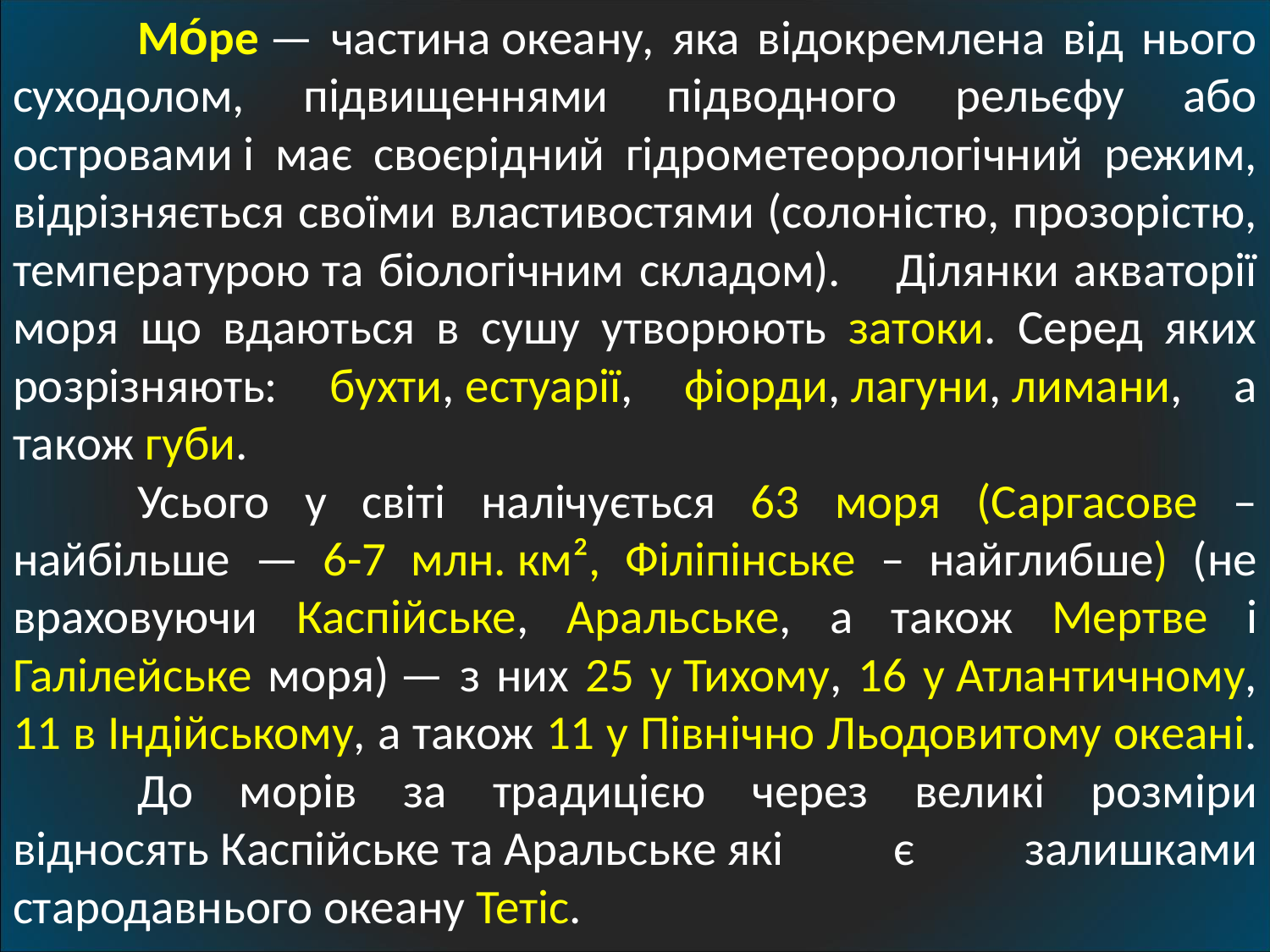

Мо́ре — частина океану, яка відокремлена від нього суходолом, підвищеннями підводного рельєфу або островами і має своєрідний гідрометеорологічний режим, відрізняється своїми властивостями (солоністю, прозорістю, температурою та біологічним складом). 	Ділянки акваторії моря що вдаються в сушу утворюють затоки. Серед яких розрізняють: бухти, естуарії, фіорди, лагуни, лимани, а також губи.
	Усього у світі налічується 63 моря (Саргасове –найбільше — 6-7 млн. км², Філіпінське – найглибше) (не враховуючи Каспійське, Аральське, а також Мертве і Галілейське моря) — з них 25 у Тихому, 16 у Атлантичному, 11 в Індійському, а також 11 у Північно Льодовитому океані.
	До морів за традицією через великі розміри відносять Каспійське та Аральське які є залишками стародавнього океану Тетіс.